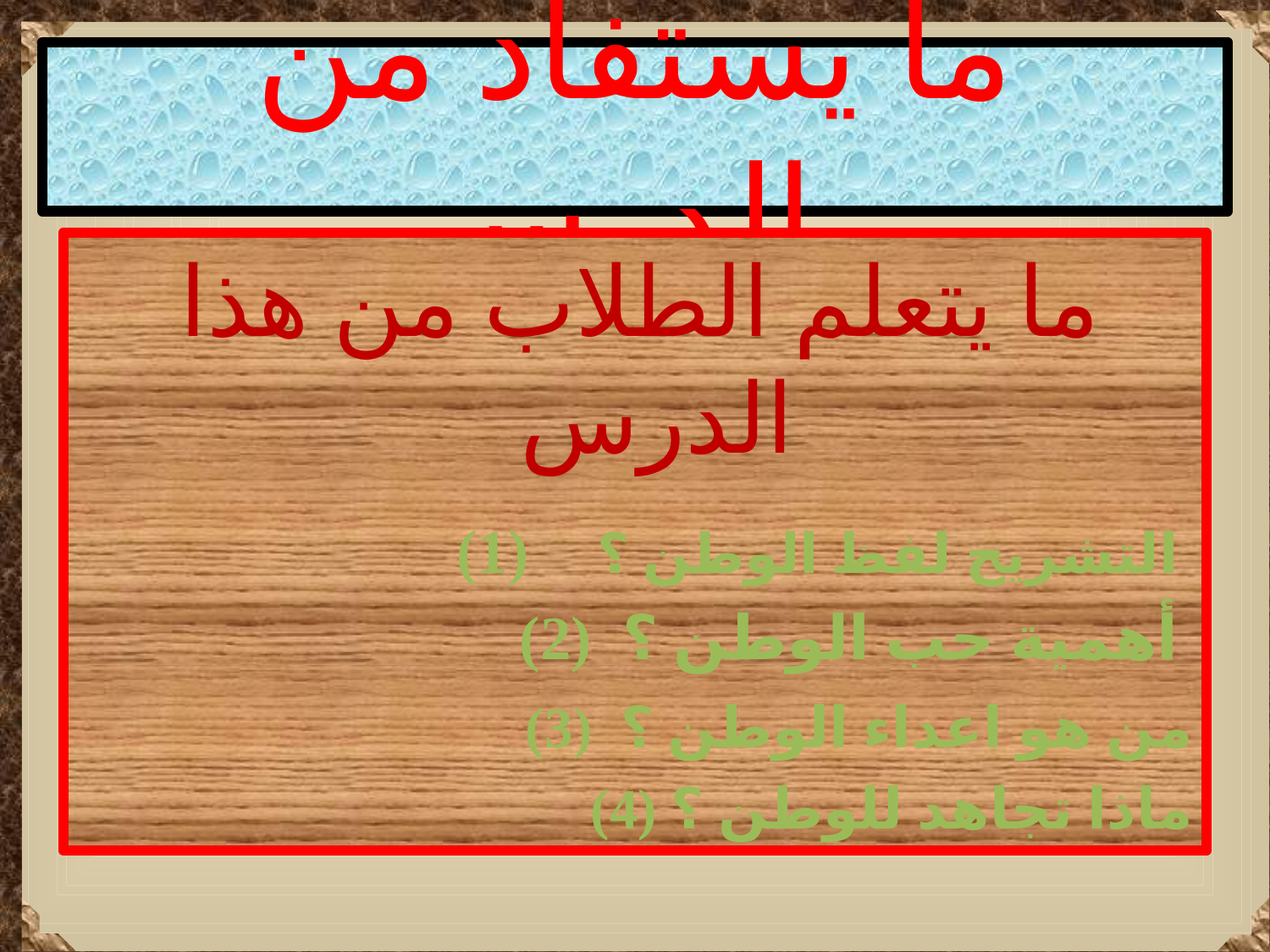

# ما يستفاد من الدرس
 ما يتعلم الطلاب من هذا الدرس

التشريح لفظ الوطن ؟     (1)
    (2)  أهمية حب الوطن ؟
             (3)  من هو اعداء الوطن ؟
     (4) ماذا تجاهد للوطن ؟